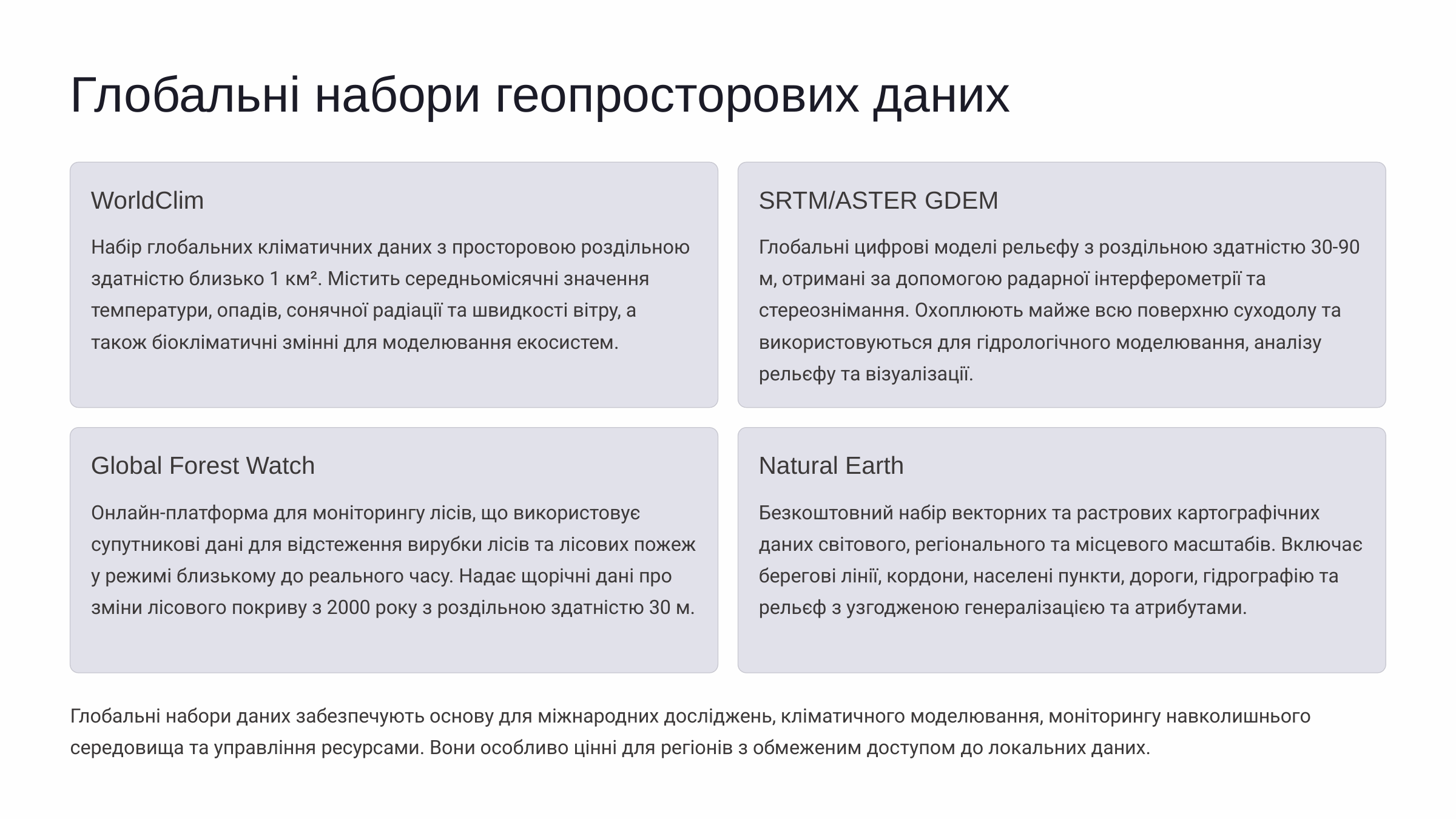

Глобальні набори геопросторових даних

WorldClim
SRTM/ASTER GDEM
Набір глобальних кліматичних даних з просторовою роздільною здатністю близько 1 км². Містить середньомісячні значення температури, опадів, сонячної радіації та швидкості вітру, а також біокліматичні змінні для моделювання екосистем.
Глобальні цифрові моделі рельєфу з роздільною здатністю 30-90 м, отримані за допомогою радарної інтерферометрії та стереознімання. Охоплюють майже всю поверхню суходолу та використовуються для гідрологічного моделювання, аналізу рельєфу та візуалізації.

Global Forest Watch
Natural Earth
Онлайн-платформа для моніторингу лісів, що використовує супутникові дані для відстеження вирубки лісів та лісових пожеж у режимі близькому до реального часу. Надає щорічні дані про зміни лісового покриву з 2000 року з роздільною здатністю 30 м.
Безкоштовний набір векторних та растрових картографічних даних світового, регіонального та місцевого масштабів. Включає берегові лінії, кордони, населені пункти, дороги, гідрографію та рельєф з узгодженою генералізацією та атрибутами.
Глобальні набори даних забезпечують основу для міжнародних досліджень, кліматичного моделювання, моніторингу навколишнього середовища та управління ресурсами. Вони особливо цінні для регіонів з обмеженим доступом до локальних даних.